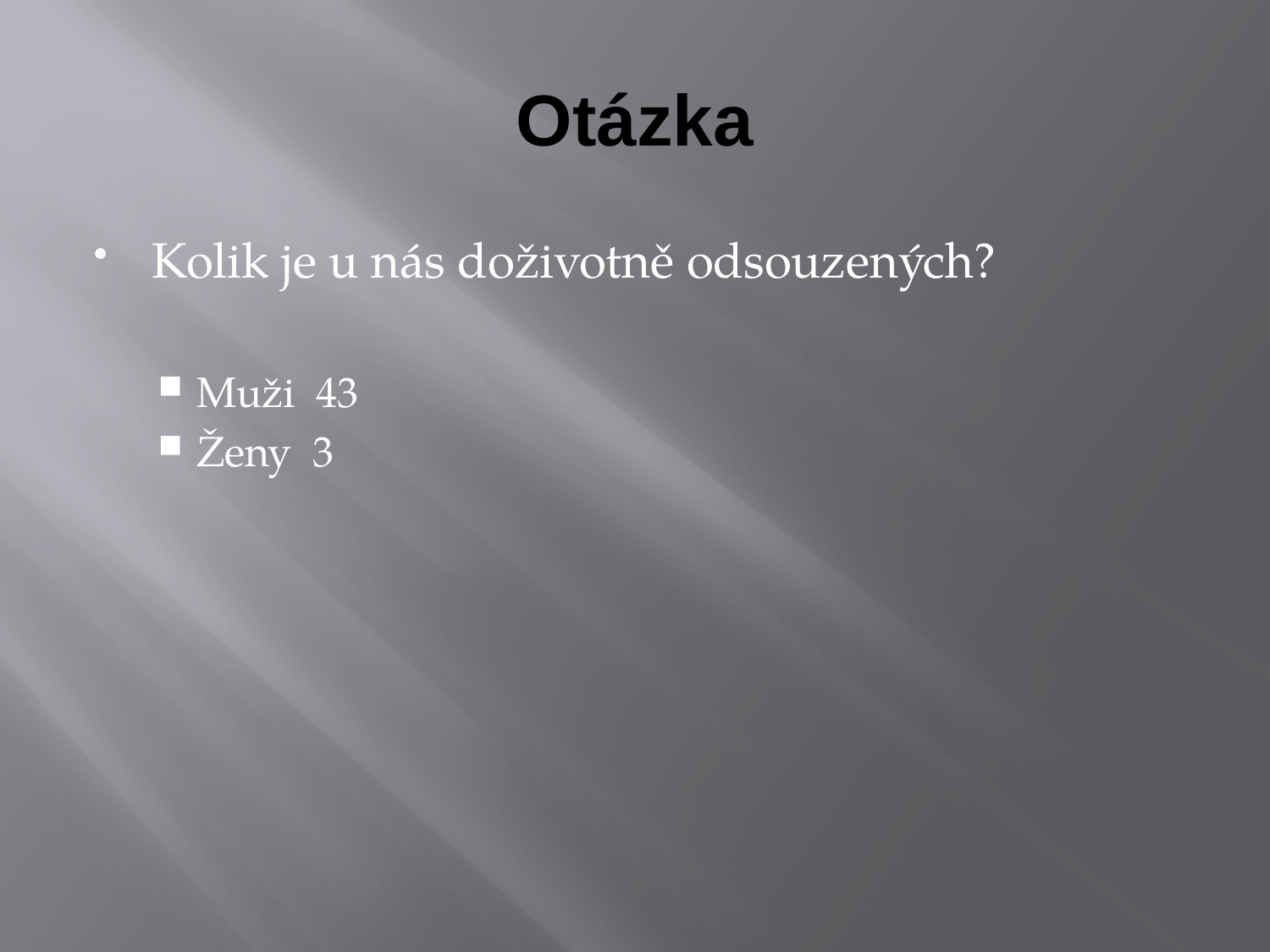

# Otázka
Kolik je u nás doživotně odsouzených?

Muži  43
Ženy  3